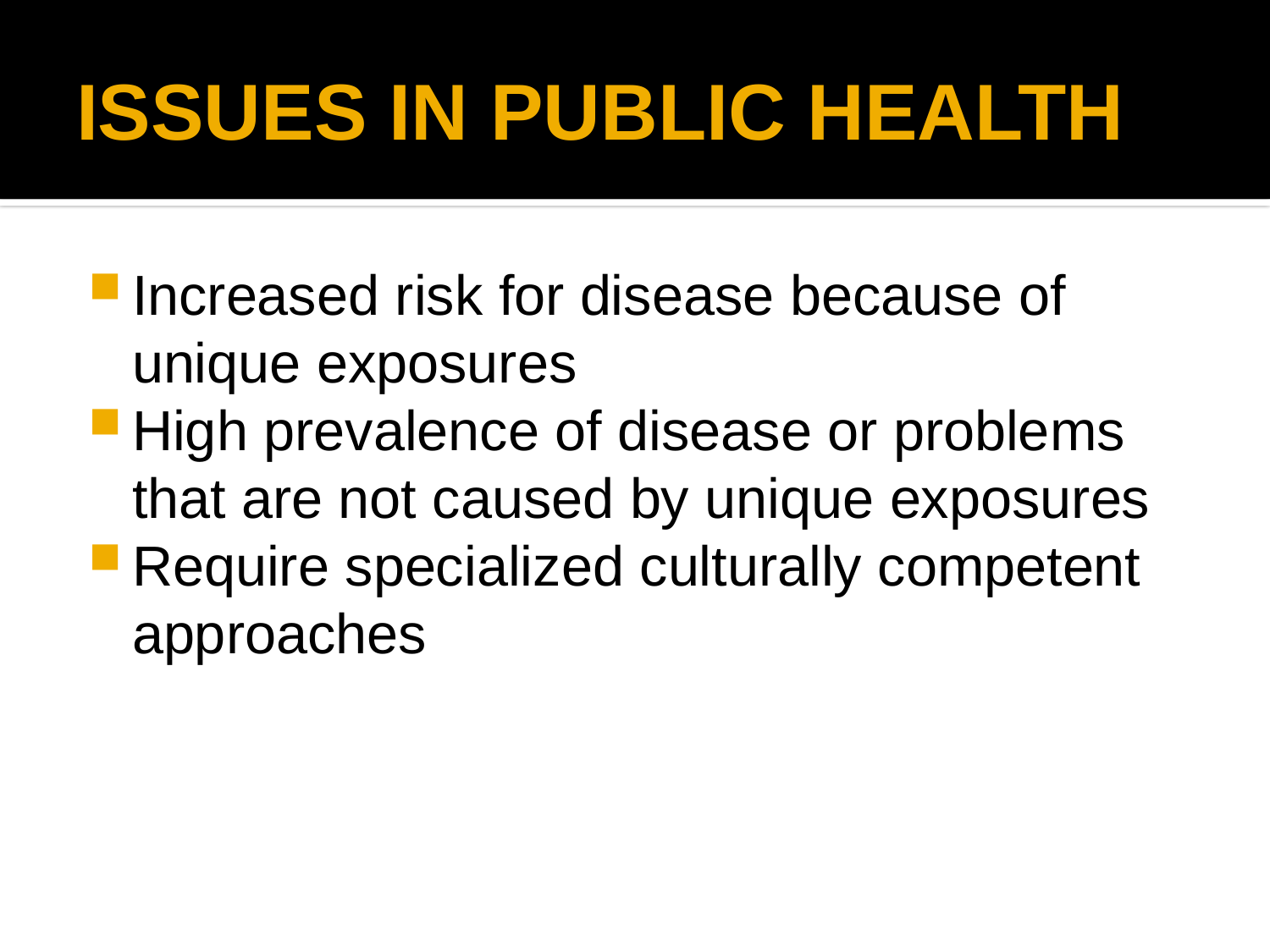

# ISSUES IN PUBLIC HEALTH
Increased risk for disease because of unique exposures
High prevalence of disease or problems that are not caused by unique exposures
Require specialized culturally competent approaches